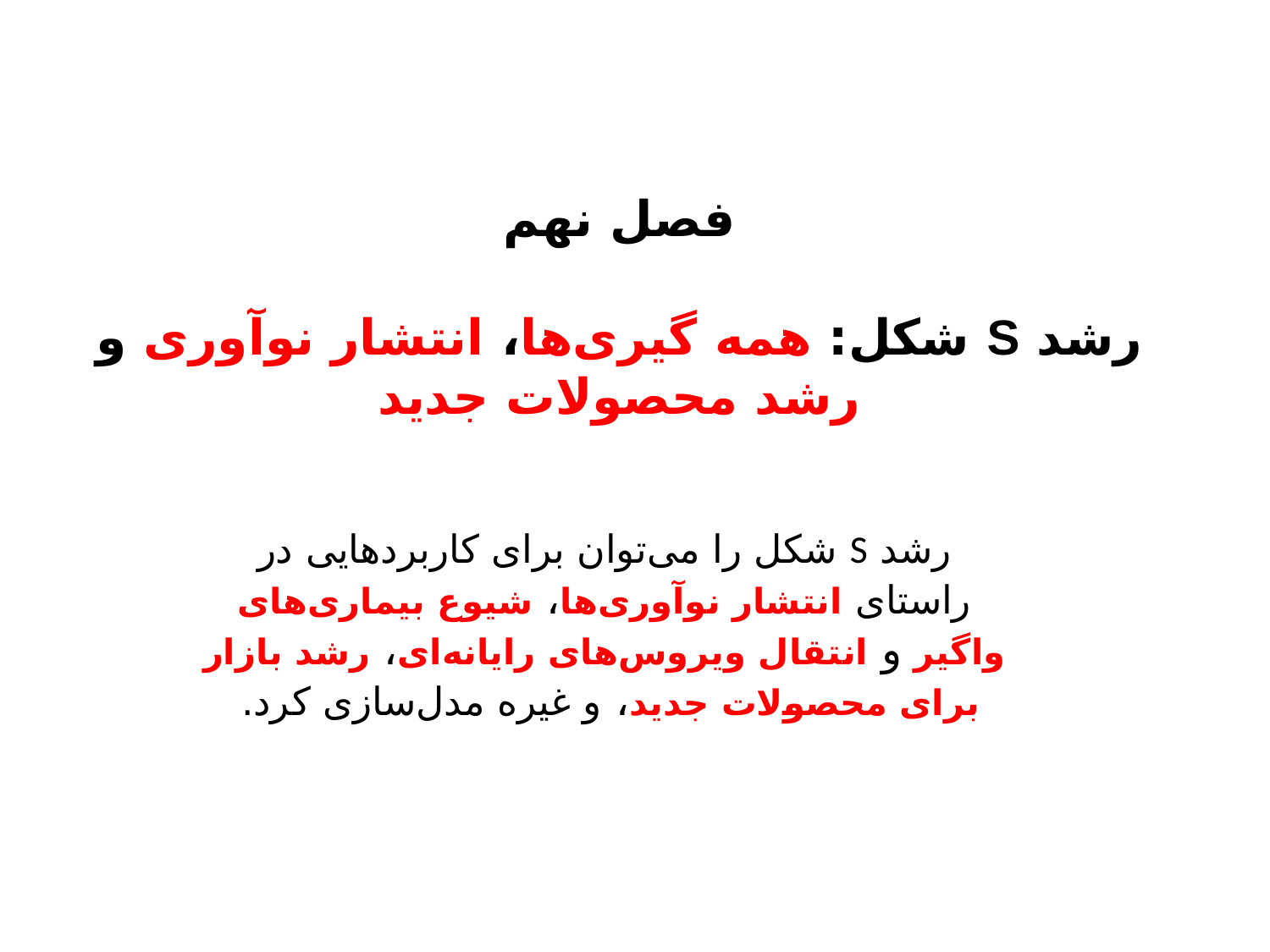

# فصل نهم رشد S شکل: همه گیری‌ها، انتشار نوآوری و رشد محصولات جدید
رشد S شکل را می‌توان برای کاربردهایی در راستای انتشار نوآوری‌ها، شیوع بیماری‌های واگیر و انتقال ویروس‌های رایانه‌ای، رشد بازار برای محصولات جدید، و غیره مدل‌سازی کرد.